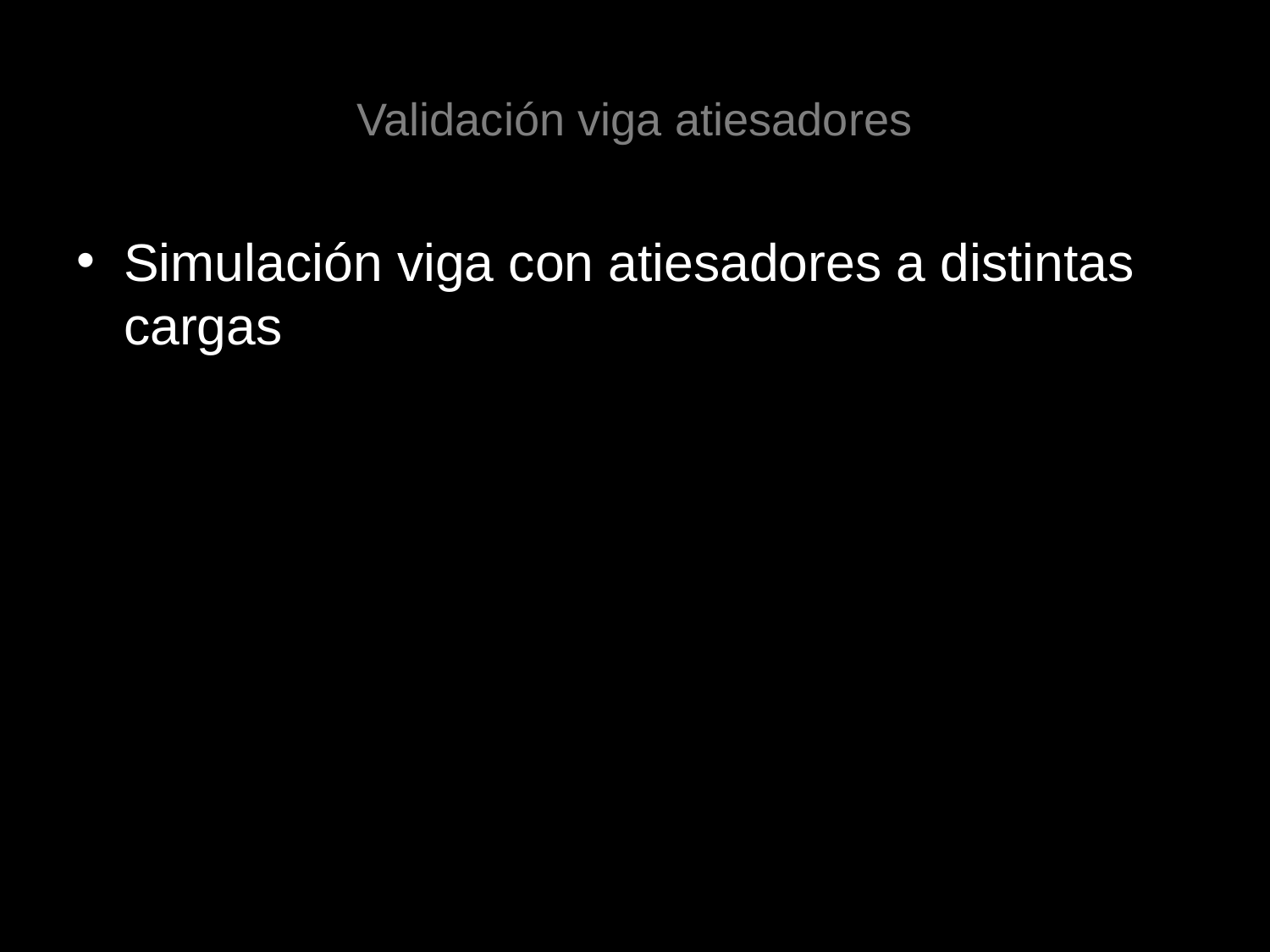

# Validación viga atiesadores
Simulación viga con atiesadores a distintas cargas